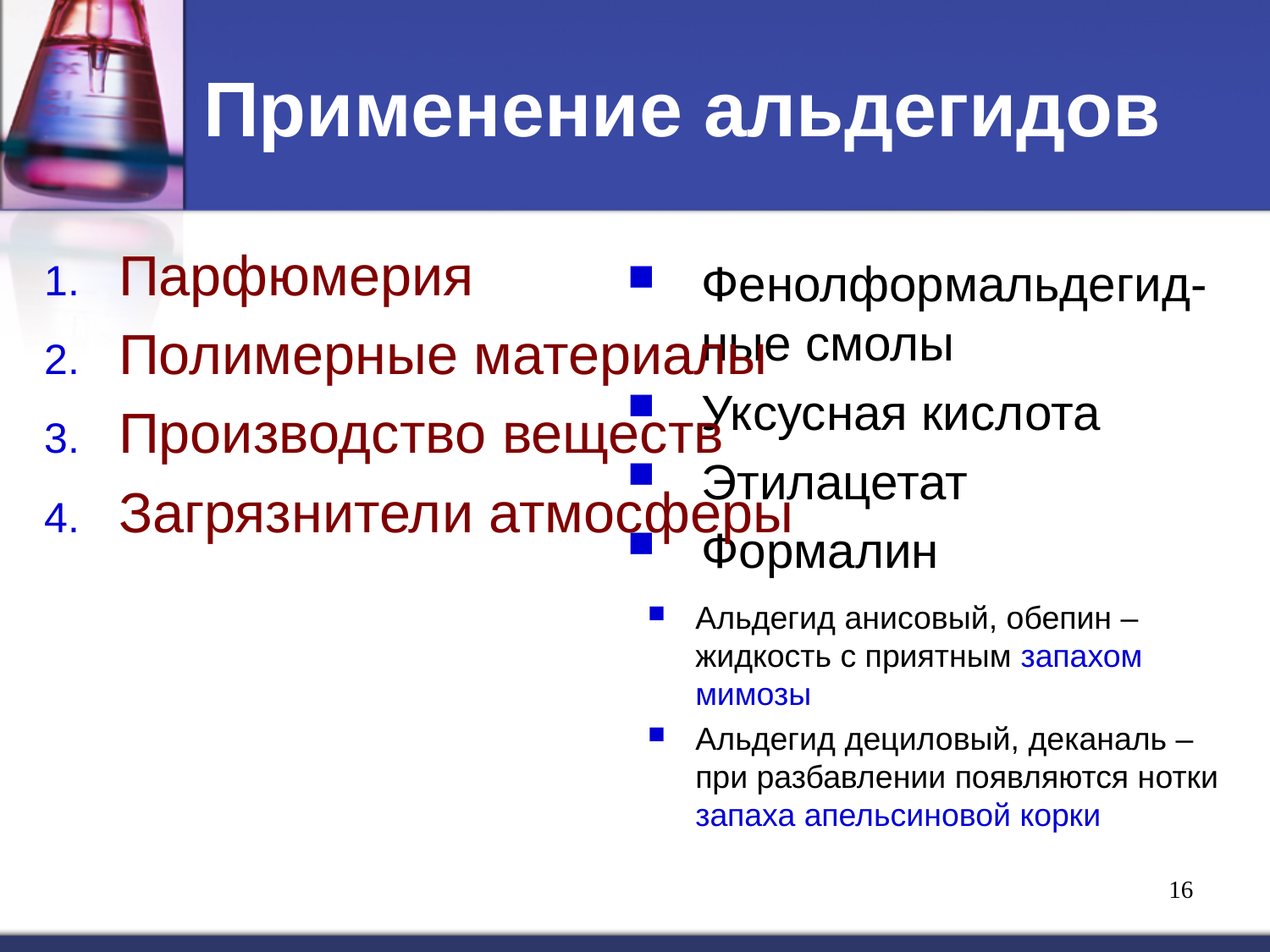

# Применение альдегидов
Парфюмерия
Полимерные материалы
Производство веществ
Загрязнители атмосферы

Альдегид анисовый, обепин – жидкость с приятным запахом мимозы
Альдегид дециловый, деканаль – при разбавлении появляются нотки запаха апельсиновой корки
Фенолформальдегид-ные смолы
Уксусная кислота
Этилацетат
Формалин

16